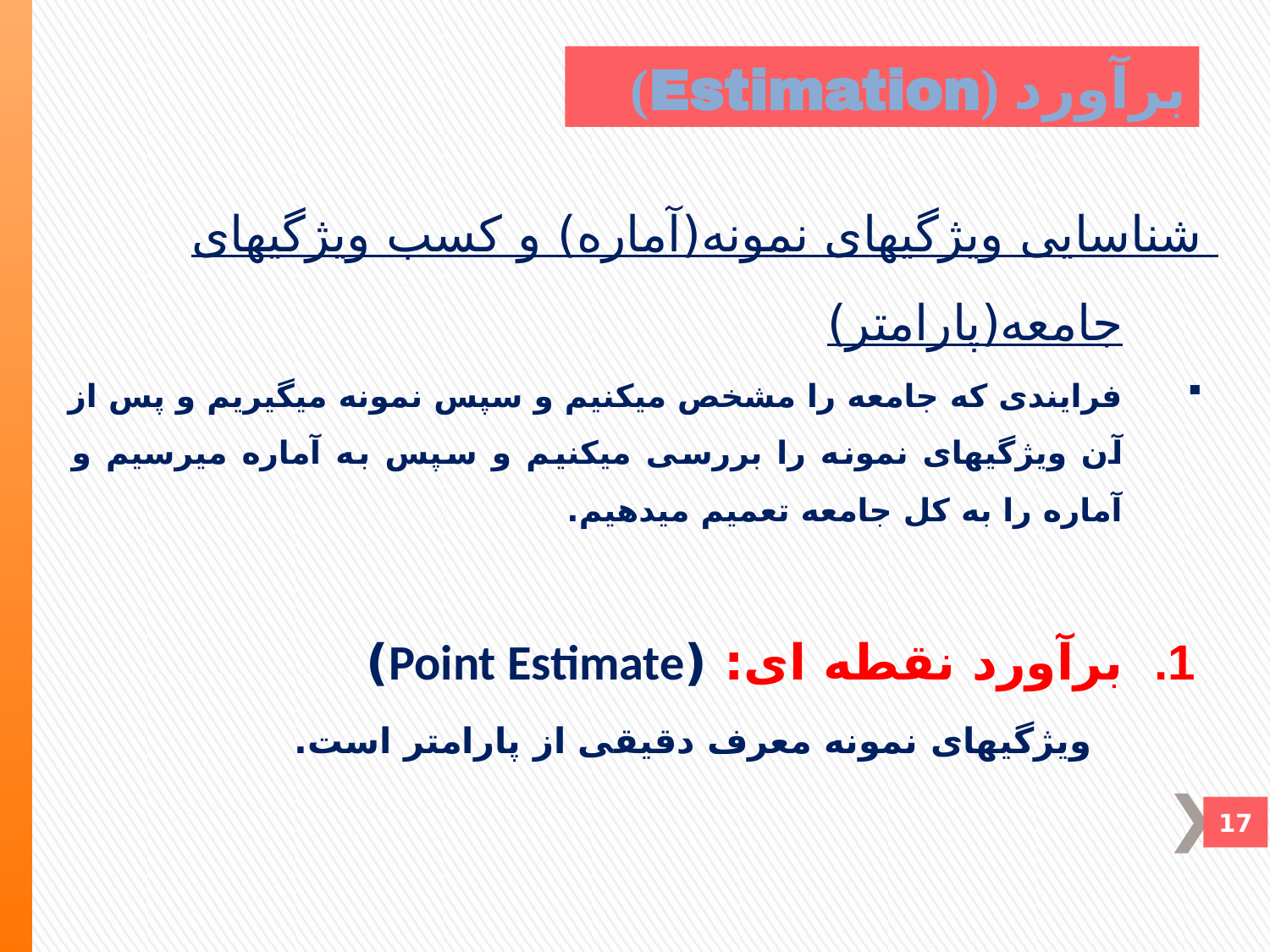

# برآورد (Estimation)
شناسايی ويژگيهای نمونه(آماره) و کسب ويژگيهای جامعه(پارامتر)
فرايندی که جامعه را مشخص ميکنيم و سپس نمونه ميگيريم و پس از آن ويژگيهای نمونه را بررسی ميکنيم و سپس به آماره ميرسيم و آماره را به کل جامعه تعميم ميدهيم.

برآورد نقطه ای: (Point Estimate)
         ويژگيهای نمونه معرف دقيقی از پارامتر است.
17
17